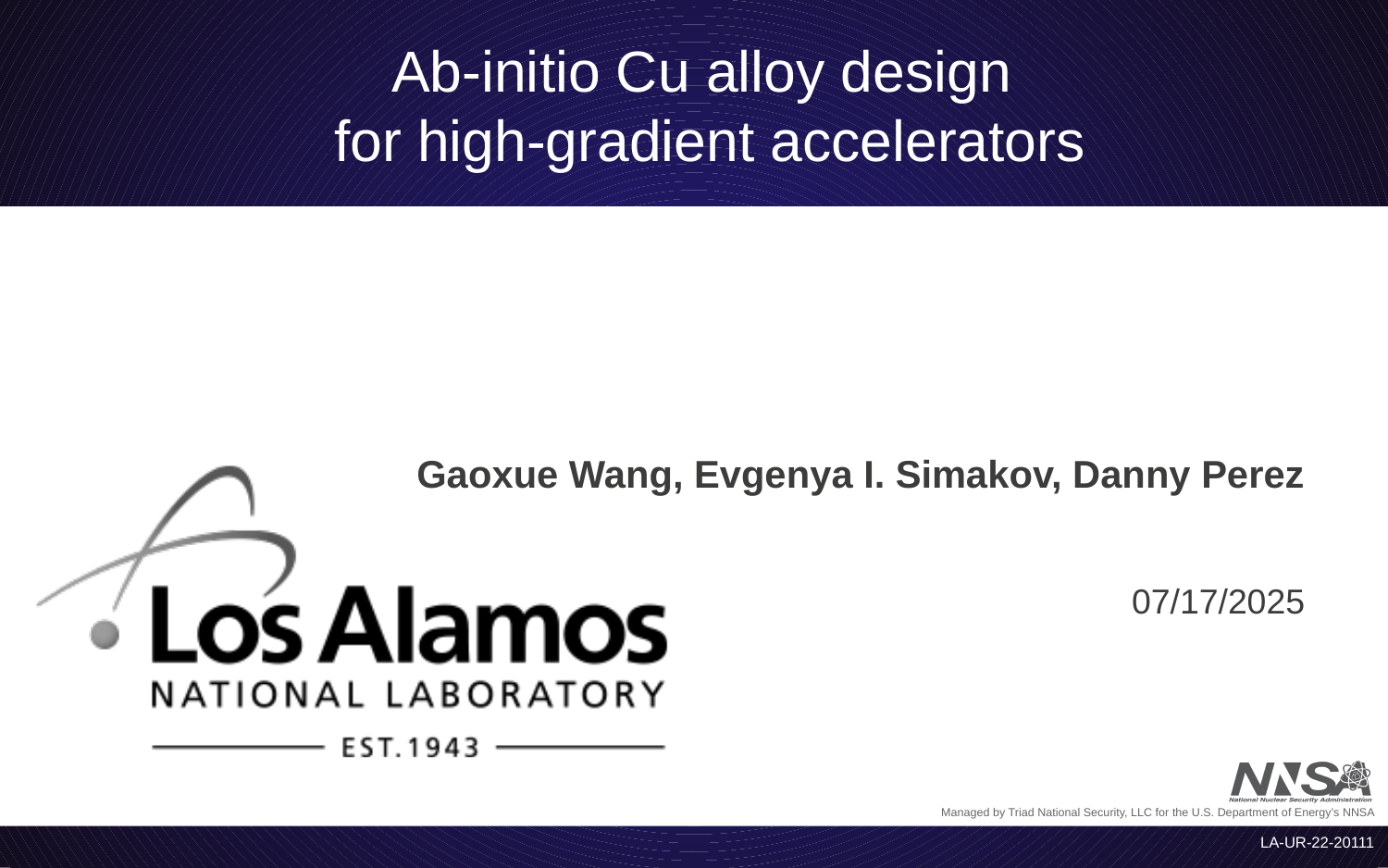

# Ab-initio Cu alloy design for high-gradient accelerators

Gaoxue Wang, Evgenya I. Simakov, Danny Perez
07/17/2025
LA-UR-22-20111